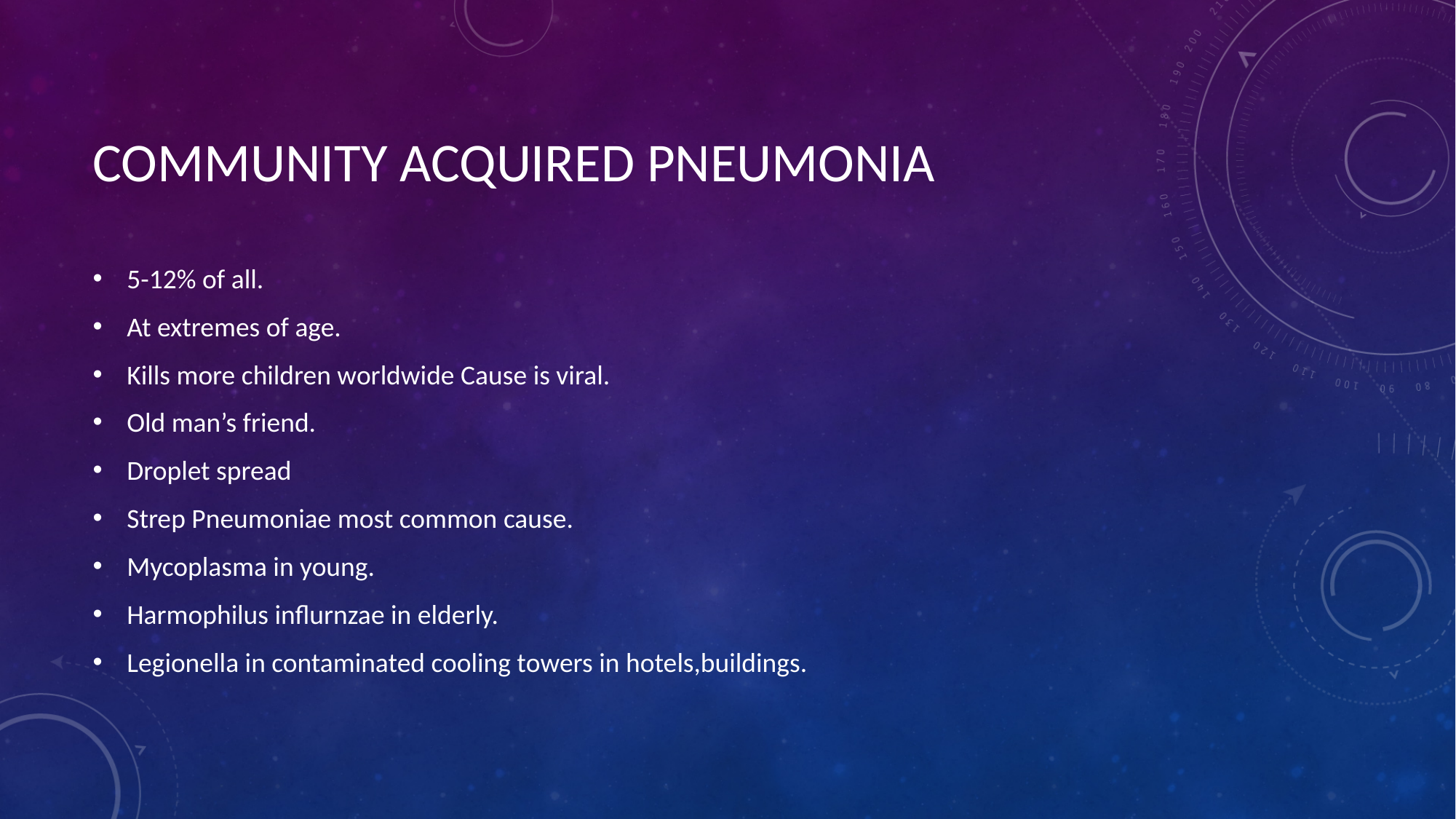

# Community acquired pneumonia
5-12% of all.
At extremes of age.
Kills more children worldwide Cause is viral.
Old man’s friend.
Droplet spread
Strep Pneumoniae most common cause.
Mycoplasma in young.
Harmophilus influrnzae in elderly.
Legionella in contaminated cooling towers in hotels,buildings.